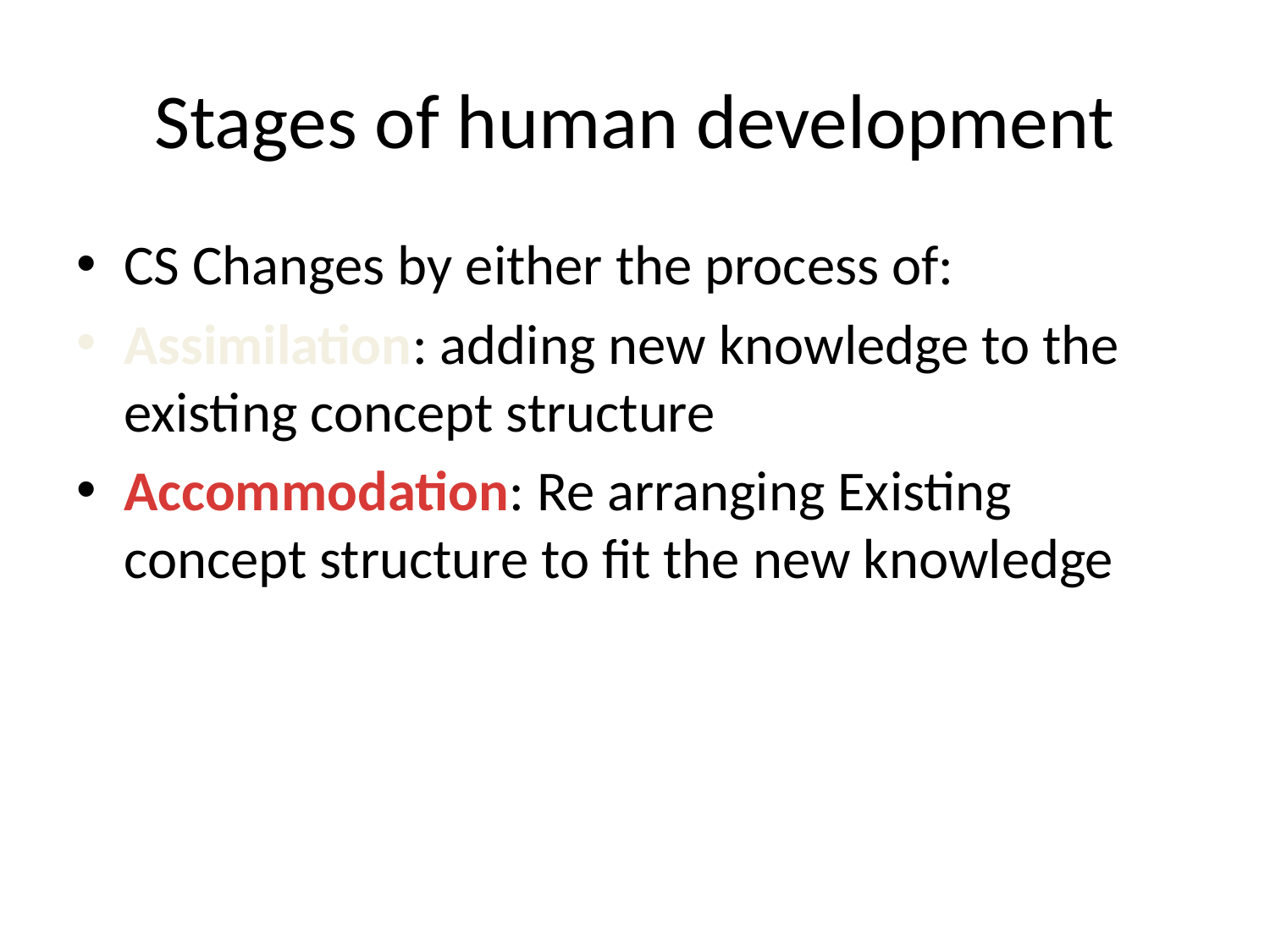

# Stages of human development
CS Changes by either the process of:
Assimilation: adding new knowledge to the existing concept structure
Accommodation: Re arranging Existing concept structure to fit the new knowledge